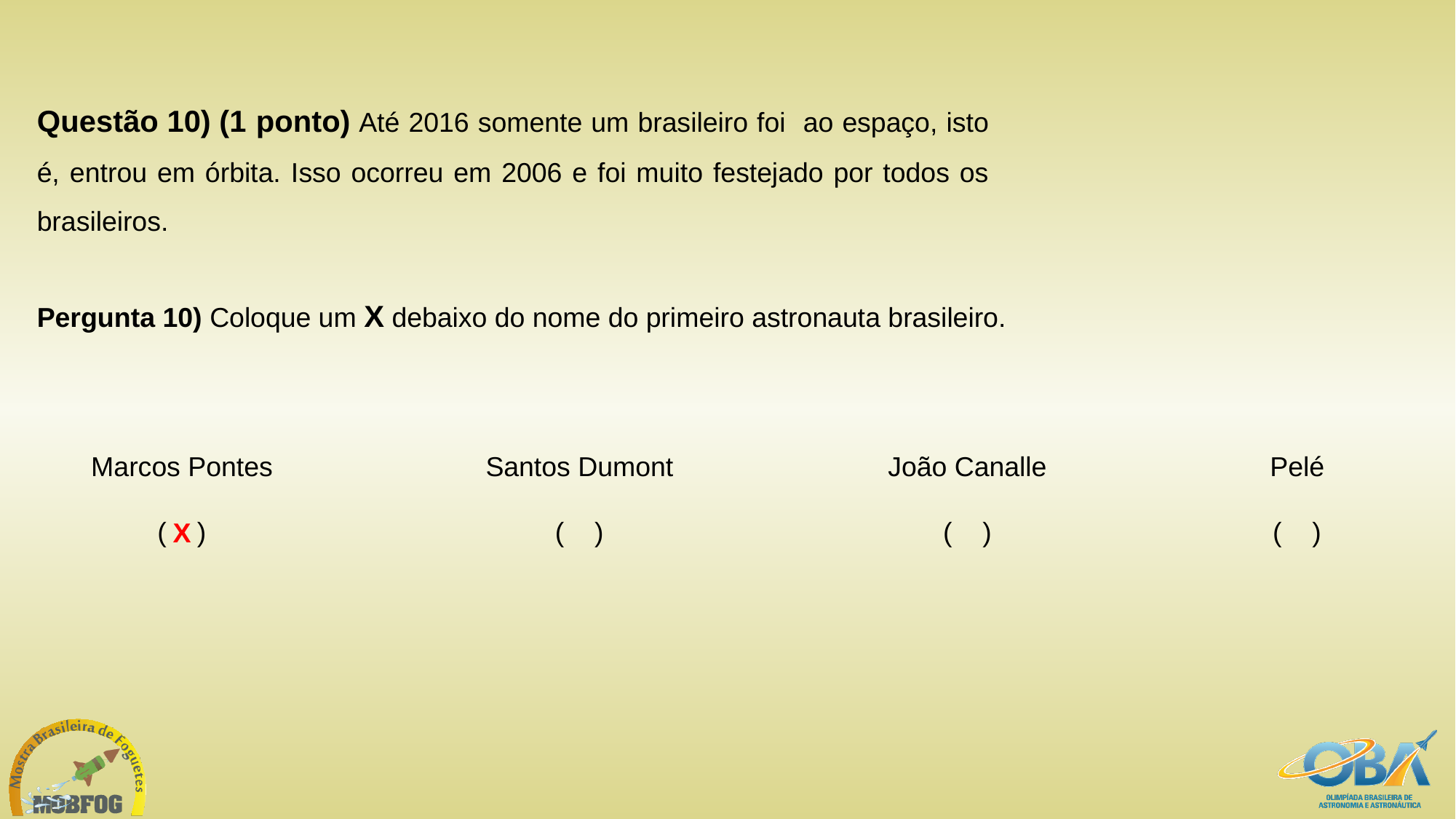

Questão 10) (1 ponto) Até 2016 somente um brasileiro foi  ao espaço, isto é, entrou em órbita. Isso ocorreu em 2006 e foi muito festejado por todos os brasileiros.
Pergunta 10) Coloque um X debaixo do nome do primeiro astronauta brasileiro.
Marcos Pontes

(    )
Santos Dumont

(    )
João Canalle

(    )
Pelé

(    )
X